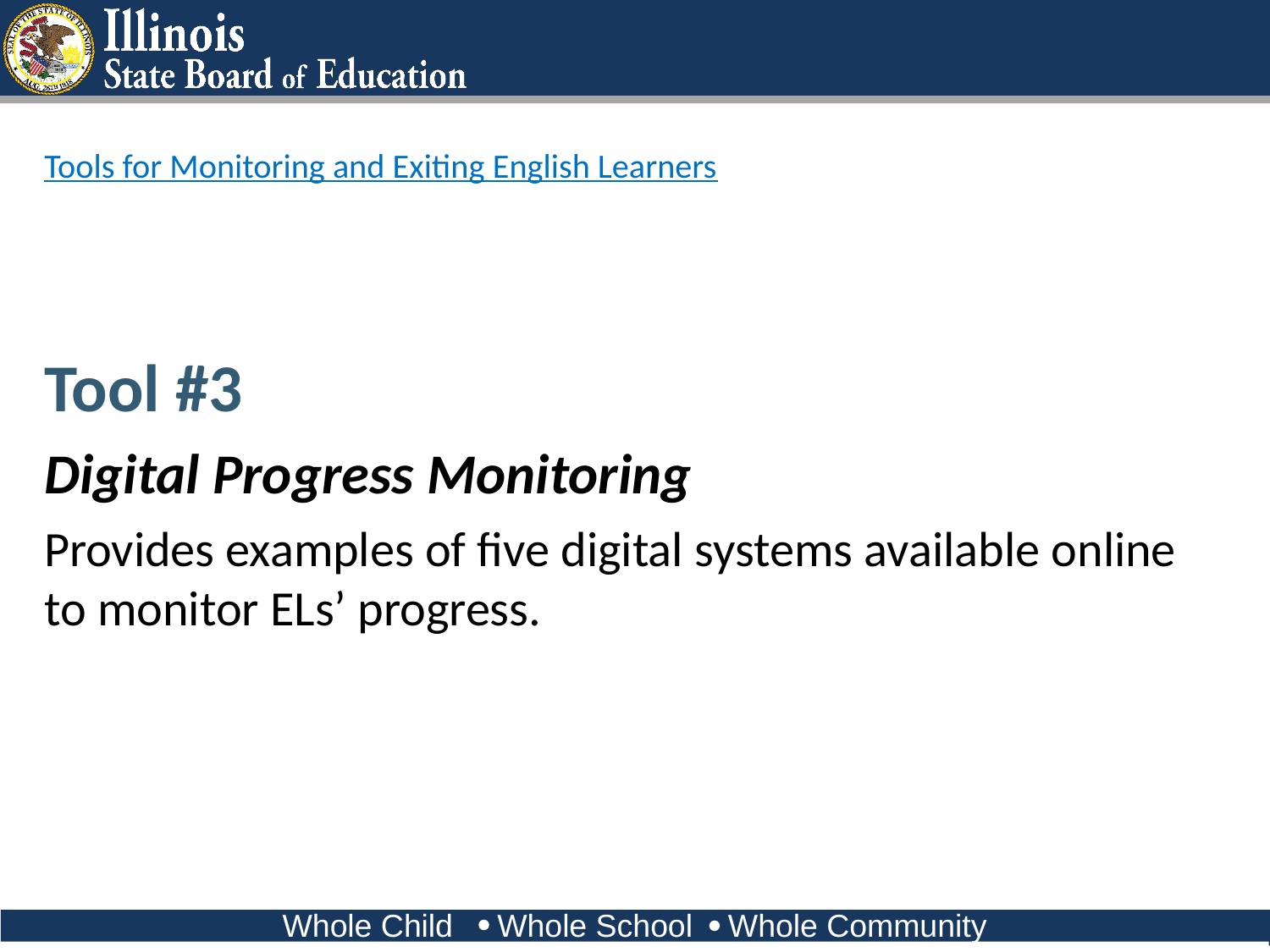

# Tools for Monitoring and Exiting English Learners
Tool #3
Digital Progress Monitoring
Provides examples of five digital systems available online to monitor ELs’ progress.